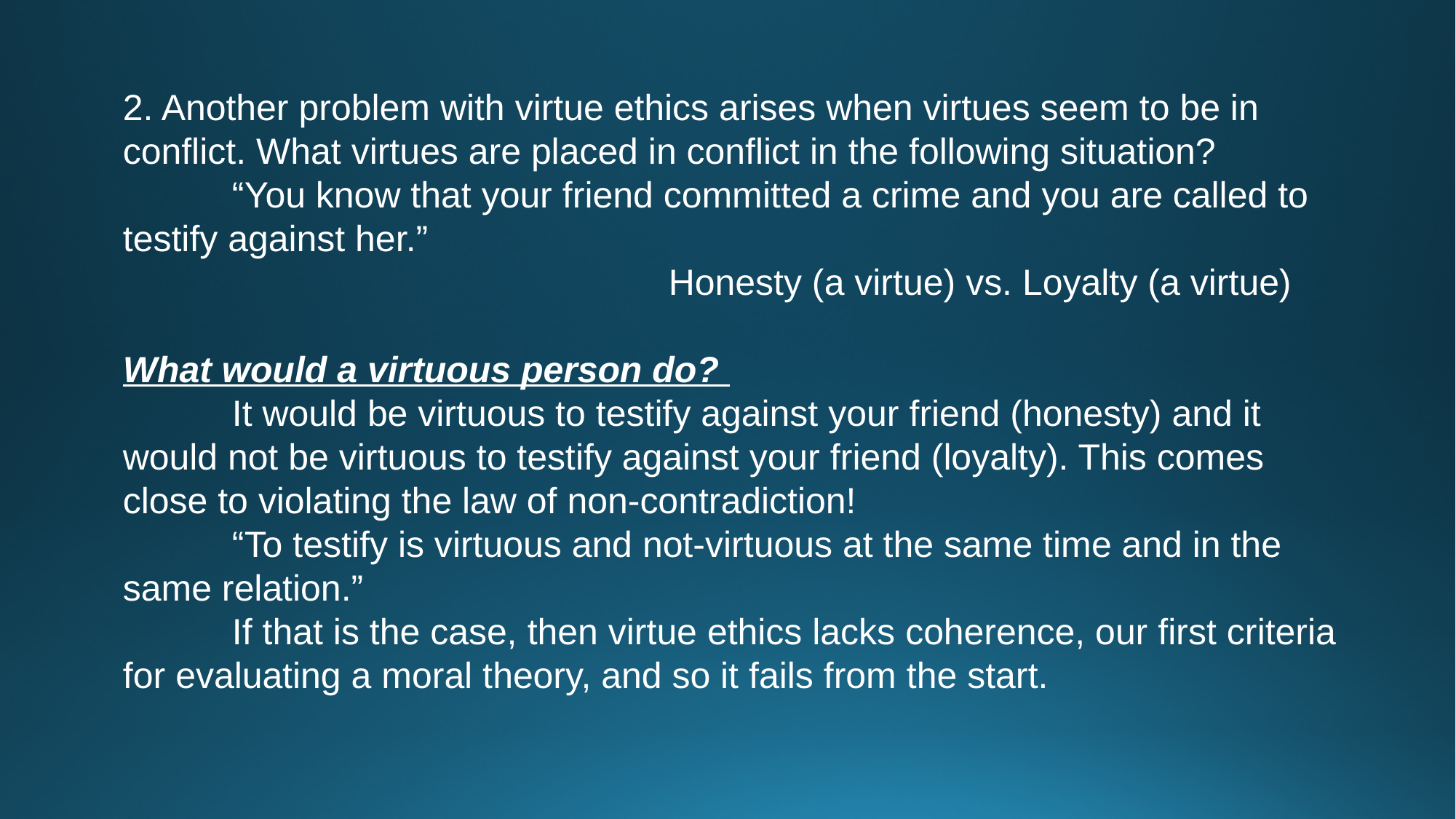

2. Another problem with virtue ethics arises when virtues seem to be in conflict. What virtues are placed in conflict in the following situation?
 	“You know that your friend committed a crime and you are called to testify against her.”
 					Honesty (a virtue) vs. Loyalty (a virtue)

What would a virtuous person do?
	It would be virtuous to testify against your friend (honesty) and it would not be virtuous to testify against your friend (loyalty). This comes close to violating the law of non-contradiction!
	“To testify is virtuous and not-virtuous at the same time and in the same relation.”
 	If that is the case, then virtue ethics lacks coherence, our first criteria for evaluating a moral theory, and so it fails from the start.